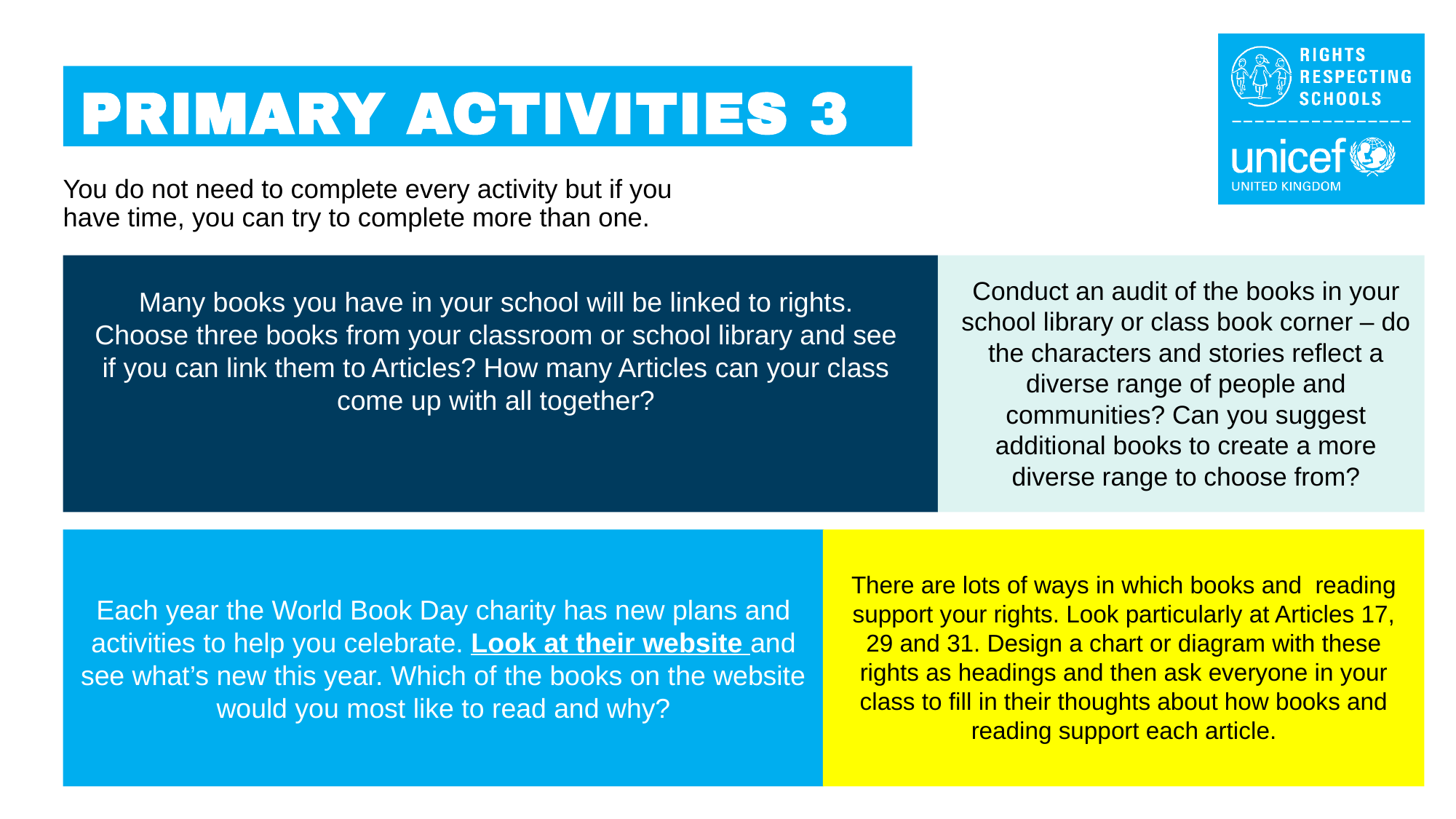

PRIMARY ACTIVITIES 3
You do not need to complete every activity but if you have time, you can try to complete more than one.

Conduct an audit of the books in your school library or class book corner – do the characters and stories reflect a diverse range of people and communities? Can you suggest additional books to create a more diverse range to choose from?
Many books you have in your school will be linked to rights. Choose three books from your classroom or school library and see if you can link them to Articles? How many Articles can your class come up with all together?
Each year the World Book Day charity has new plans and activities to help you celebrate. Look at their website and see what’s new this year. Which of the books on the website would you most like to read and why?

There are lots of ways in which books and  reading support your rights. Look particularly at Articles 17, 29 and 31. Design a chart or diagram with these rights as headings and then ask everyone in your class to fill in their thoughts about how books and reading support each article.